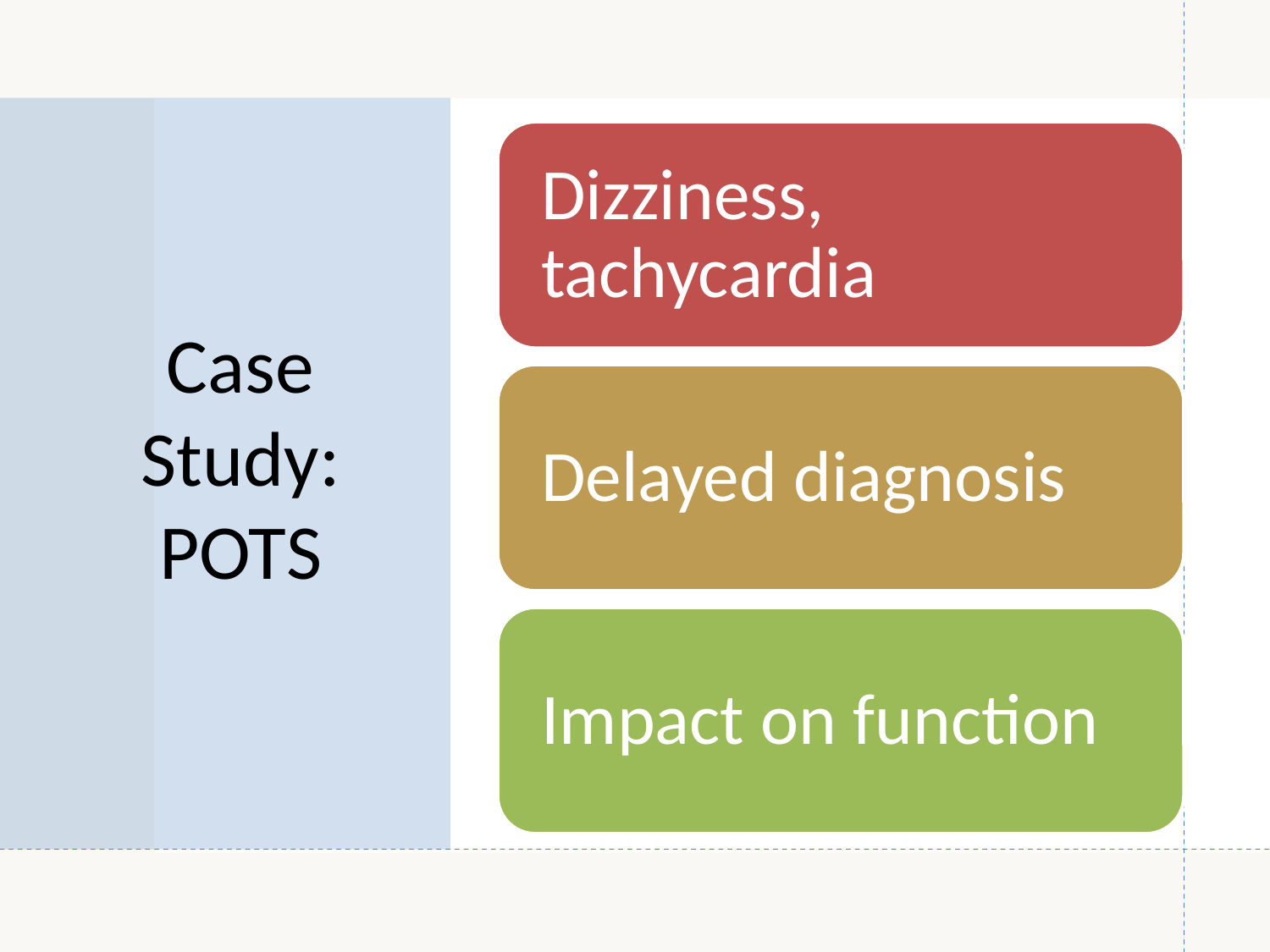

# Case Study: POTS

Dizziness, tachycardia
Delayed diagnosis
Impact on function